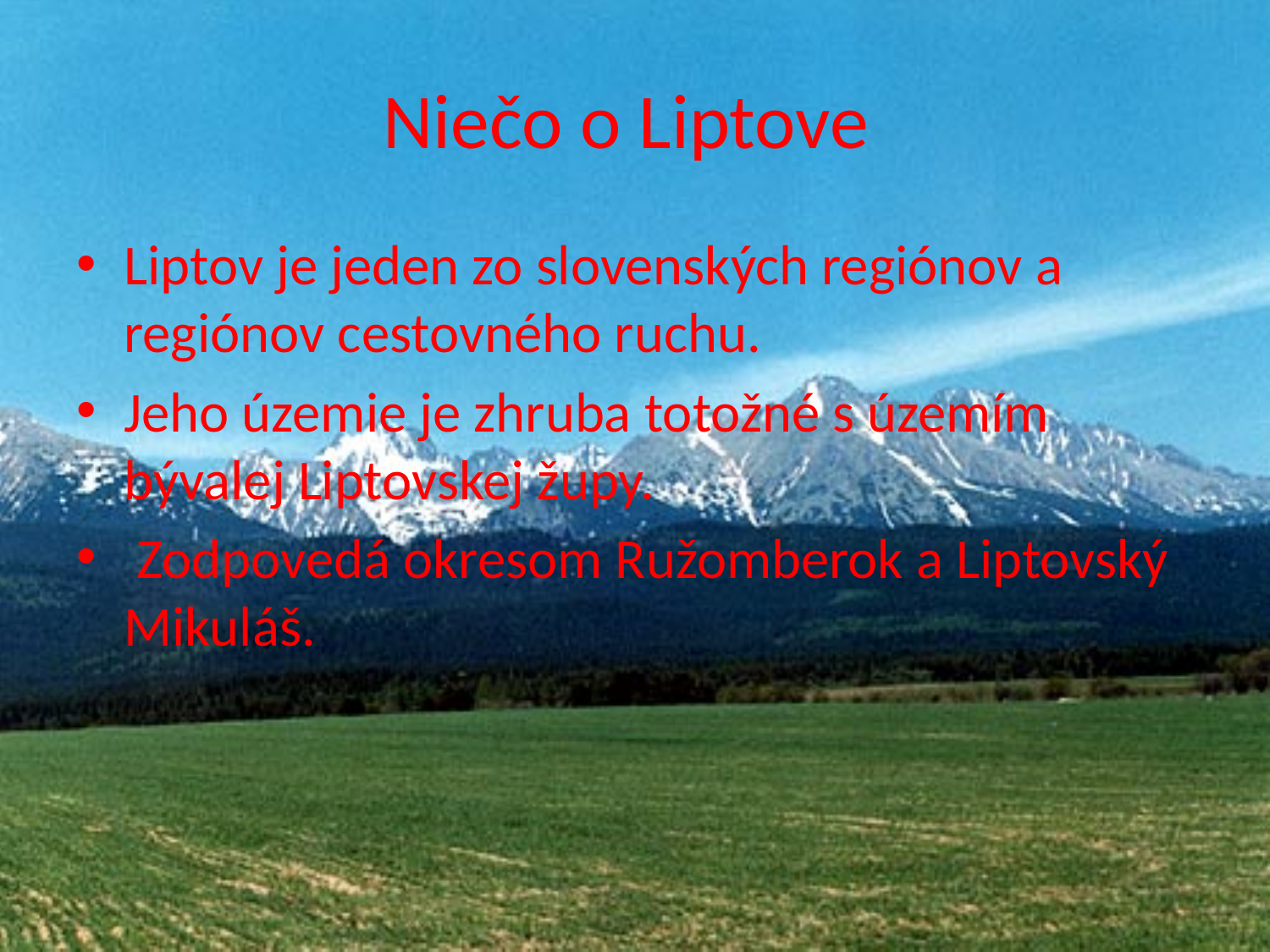

# Niečo o Liptove
Liptov je jeden zo slovenských regiónov a regiónov cestovného ruchu.
Jeho územie je zhruba totožné s územím bývalej Liptovskej župy.
 Zodpovedá okresom Ružomberok a Liptovský Mikuláš.